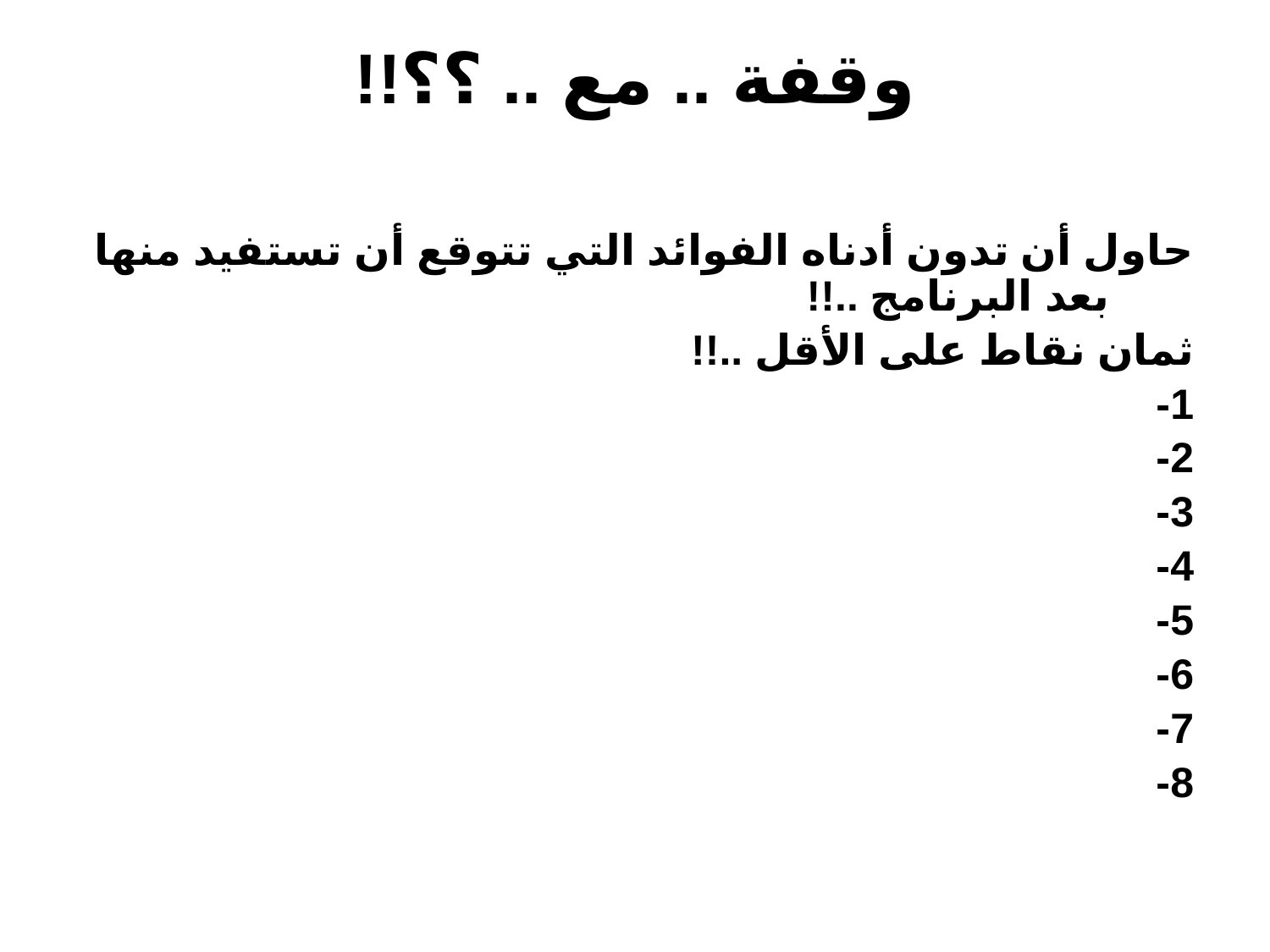

# وقفة .. مع .. ؟؟!!
حاول أن تدون أدناه الفوائد التي تتوقع أن تستفيد منها بعد البرنامج ..!!
ثمان نقاط على الأقل ..!!
1-
2-
3-
4-
5-
6-
7-
8-